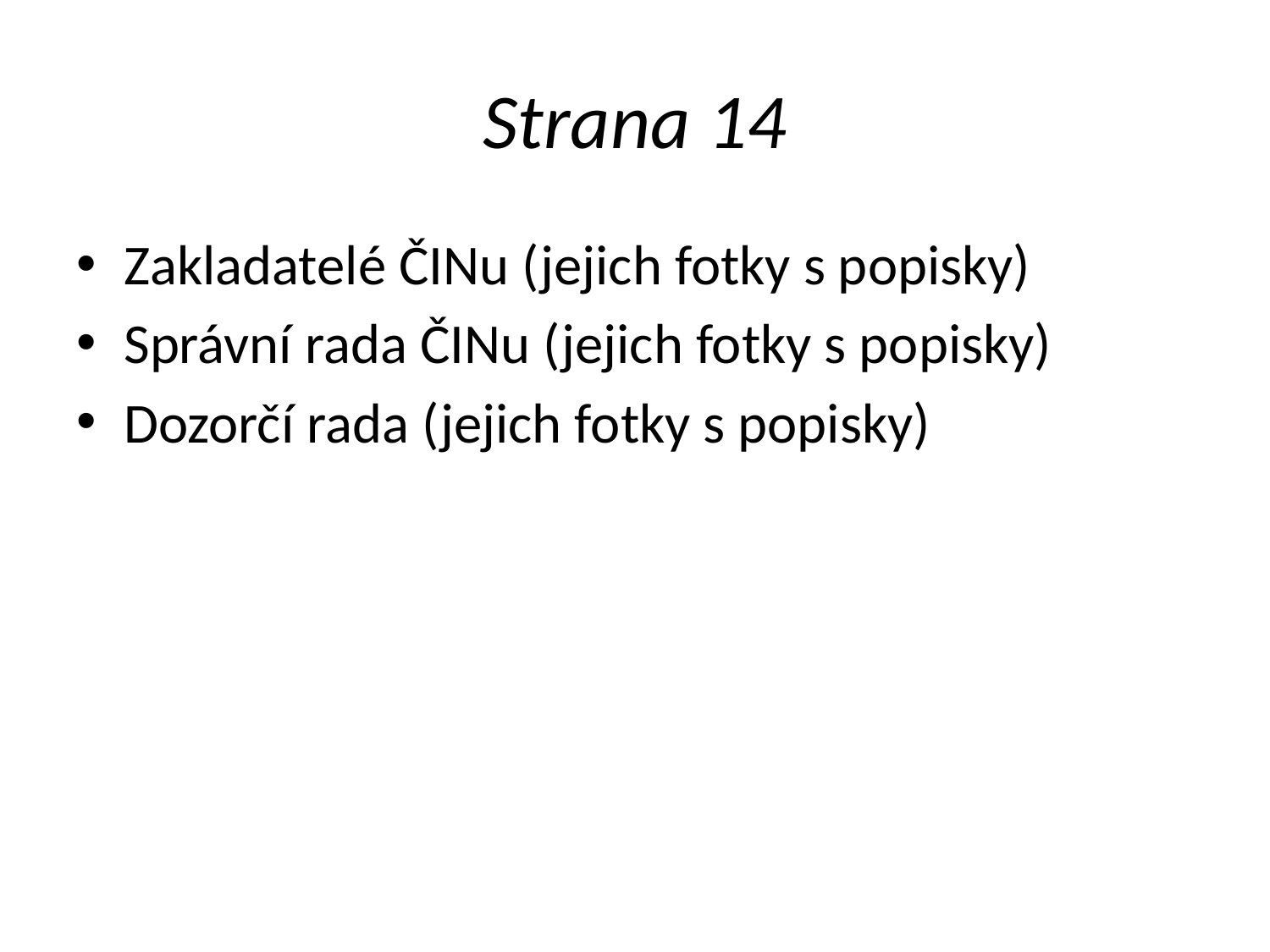

# Strana 14
Zakladatelé ČINu (jejich fotky s popisky)
Správní rada ČINu (jejich fotky s popisky)
Dozorčí rada (jejich fotky s popisky)